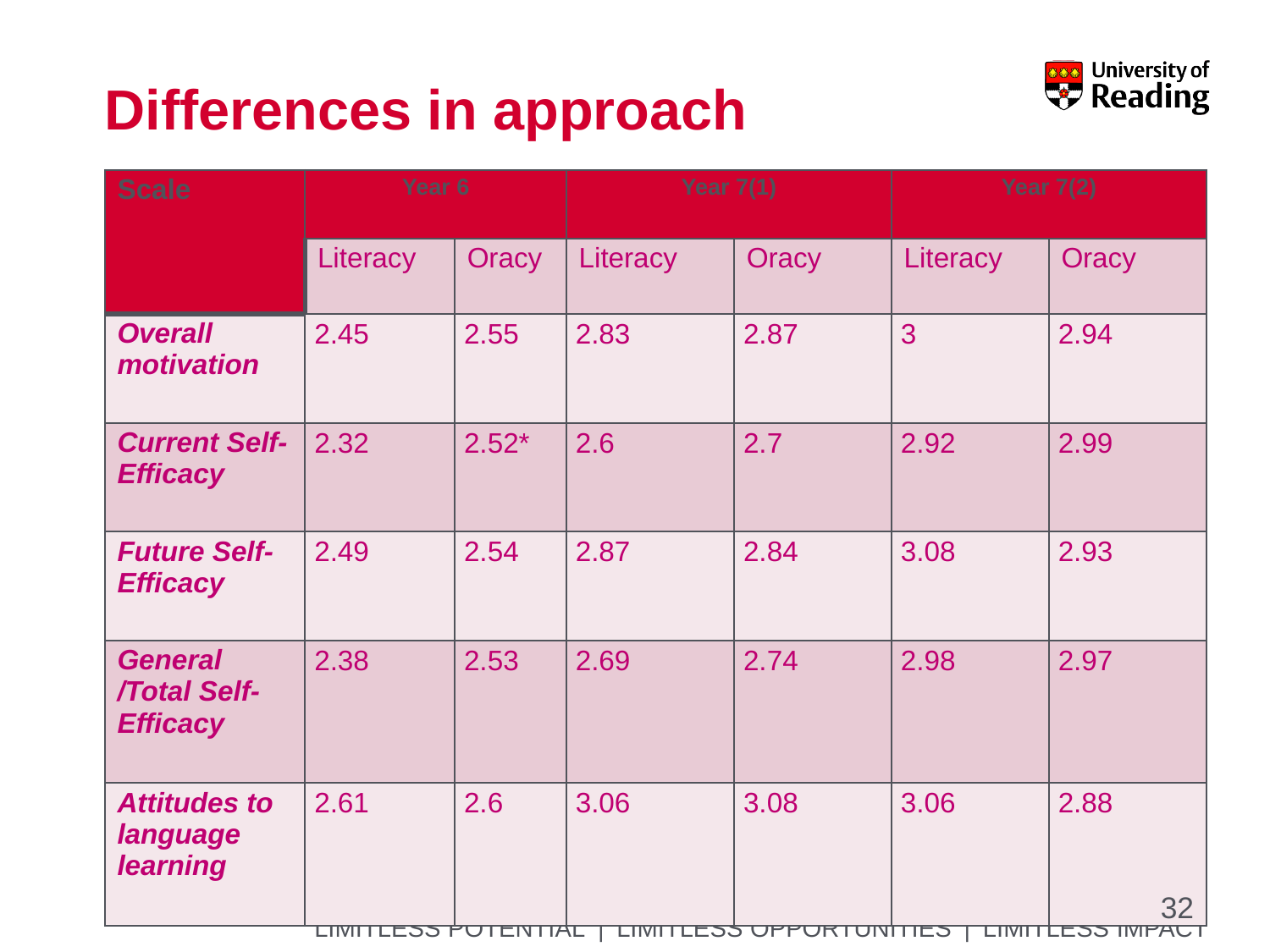

# Differences in approach
| Scale | Year 6 |  | Year 7(1) |  | Year 7(2) |  |
| --- | --- | --- | --- | --- | --- | --- |
|  | Literacy | Oracy | Literacy | Oracy | Literacy | Oracy |
| Overall motivation | 2.45 | 2.55 | 2.83 | 2.87 | 3 | 2.94 |
| Current Self-Efficacy | 2.32 | 2.52\* | 2.6 | 2.7 | 2.92 | 2.99 |
| Future Self-Efficacy | 2.49 | 2.54 | 2.87 | 2.84 | 3.08 | 2.93 |
| General /Total Self-Efficacy | 2.38 | 2.53 | 2.69 | 2.74 | 2.98 | 2.97 |
| Attitudes to language learning | 2.61 | 2.6 | 3.06 | 3.08 | 3.06 | 2.88 |
32